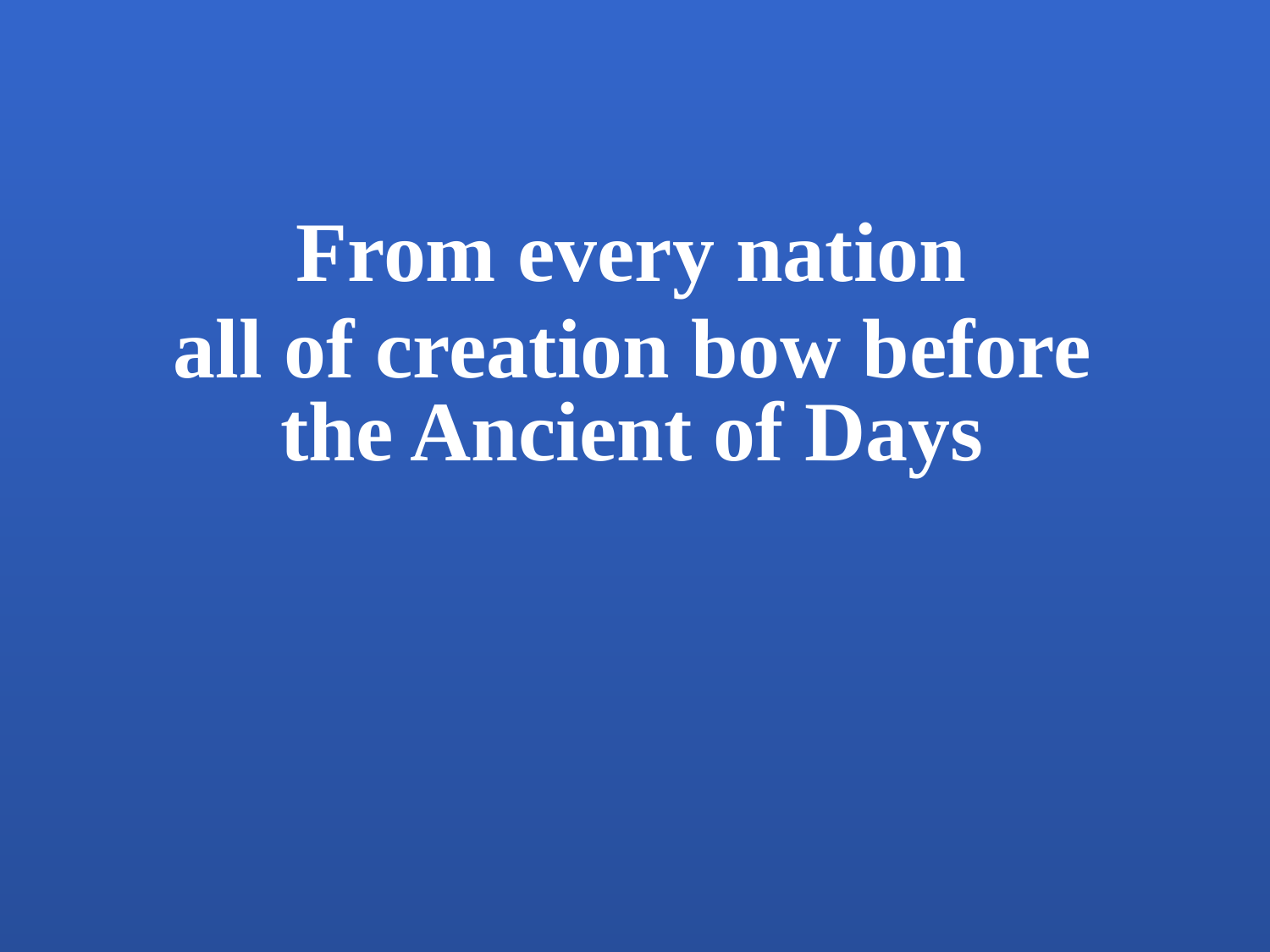

From every nation
all of creation bow before
the Ancient of Days